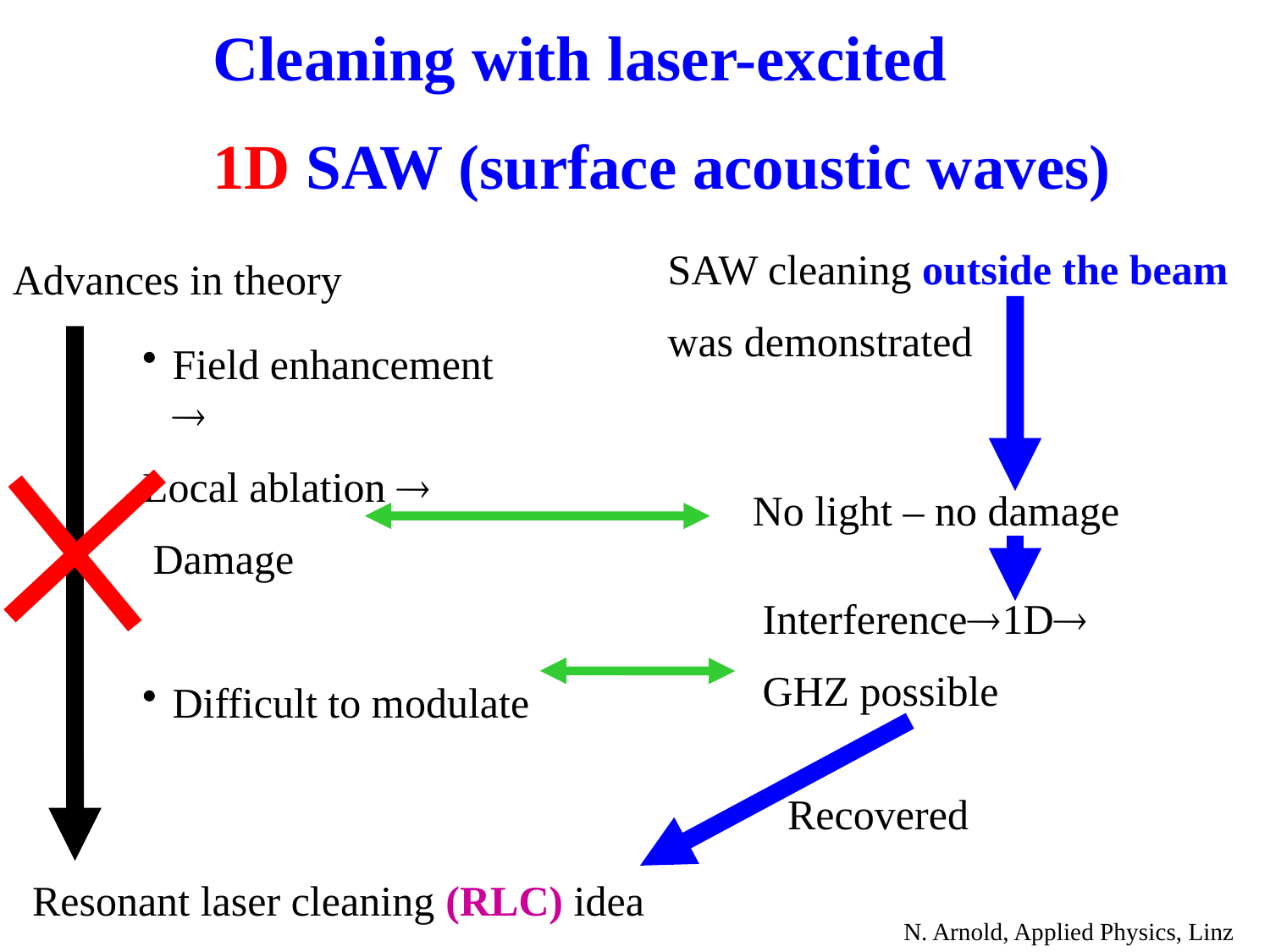

Cleaning with laser-excited
1D SAW (surface acoustic waves)
SAW cleaning outside the beam
was demonstrated
Advances in theory

Field enhancement →
Local ablation →
 Damage

Difficult to modulate

No light – no damage

Interference→1D→
GHZ possible

Recovered
Resonant laser cleaning (RLC) idea
N. Arnold, Applied Physics, Linz